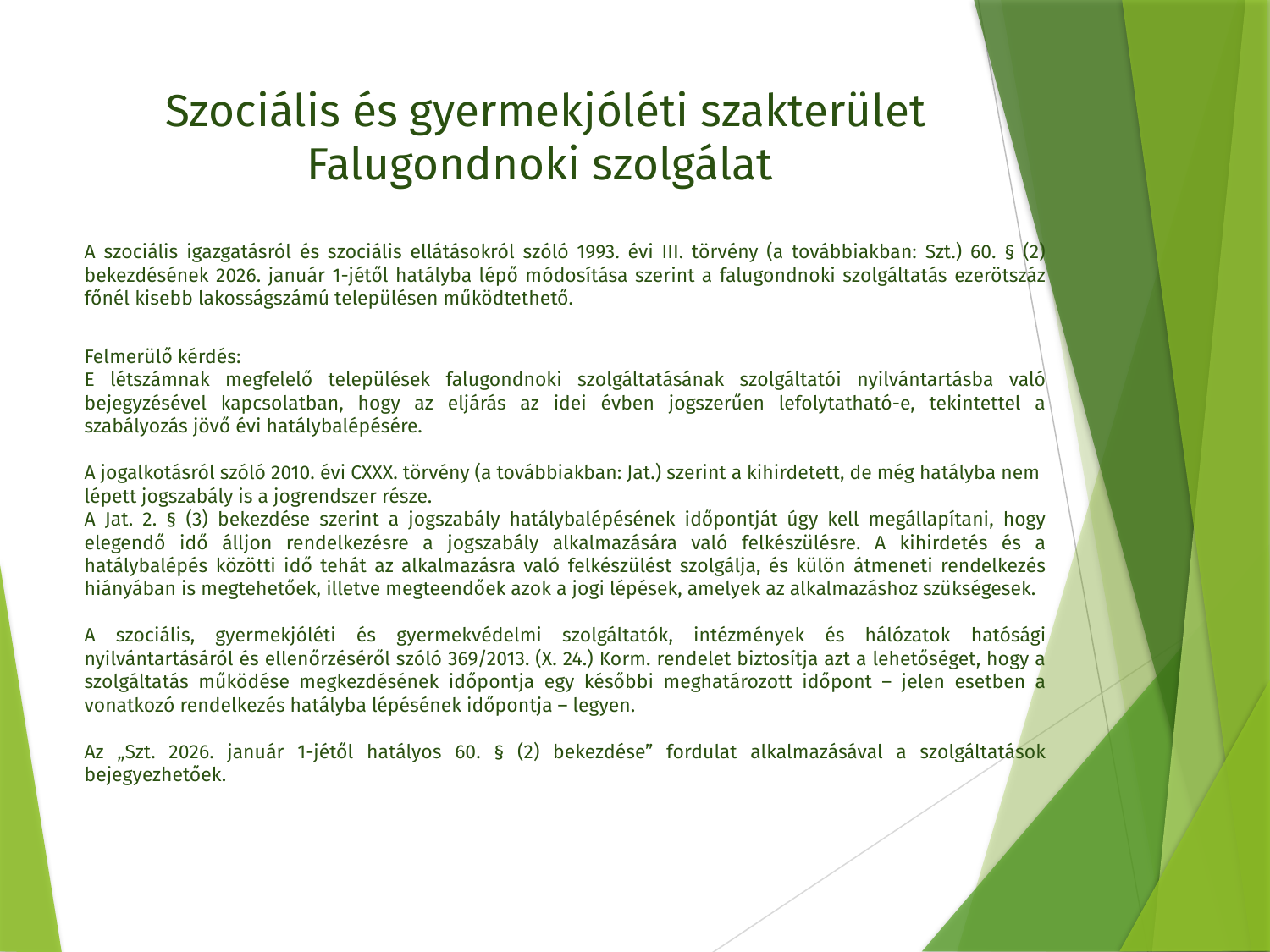

Szociális és gyermekjóléti szakterület
Falugondnoki szolgálat

A szociális igazgatásról és szociális ellátásokról szóló 1993. évi III. törvény (a továbbiakban: Szt.) 60. § (2) bekezdésének 2026. január 1-jétől hatályba lépő módosítása szerint a falugondnoki szolgáltatás ezerötszáz főnél kisebb lakosságszámú településen működtethető.

Felmerülő kérdés:
E létszámnak megfelelő települések falugondnoki szolgáltatásának szolgáltatói nyilvántartásba való bejegyzésével kapcsolatban, hogy az eljárás az idei évben jogszerűen lefolytatható-e, tekintettel a szabályozás jövő évi hatálybalépésére.

A jogalkotásról szóló 2010. évi CXXX. törvény (a továbbiakban: Jat.) szerint a kihirdetett, de még hatályba nem lépett jogszabály is a jogrendszer része.
A Jat. 2. § (3) bekezdése szerint a jogszabály hatálybalépésének időpontját úgy kell megállapítani, hogy elegendő idő álljon rendelkezésre a jogszabály alkalmazására való felkészülésre. A kihirdetés és a hatálybalépés közötti idő tehát az alkalmazásra való felkészülést szolgálja, és külön átmeneti rendelkezés hiányában is megtehetőek, illetve megteendőek azok a jogi lépések, amelyek az alkalmazáshoz szükségesek.

A szociális, gyermekjóléti és gyermekvédelmi szolgáltatók, intézmények és hálózatok hatósági nyilvántartásáról és ellenőrzéséről szóló 369/2013. (X. 24.) Korm. rendelet biztosítja azt a lehetőséget, hogy a szolgáltatás működése megkezdésének időpontja egy későbbi meghatározott időpont – jelen esetben a vonatkozó rendelkezés hatályba lépésének időpontja – legyen.

Az „Szt. 2026. január 1-jétől hatályos 60. § (2) bekezdése” fordulat alkalmazásával a szolgáltatások bejegyezhetőek.